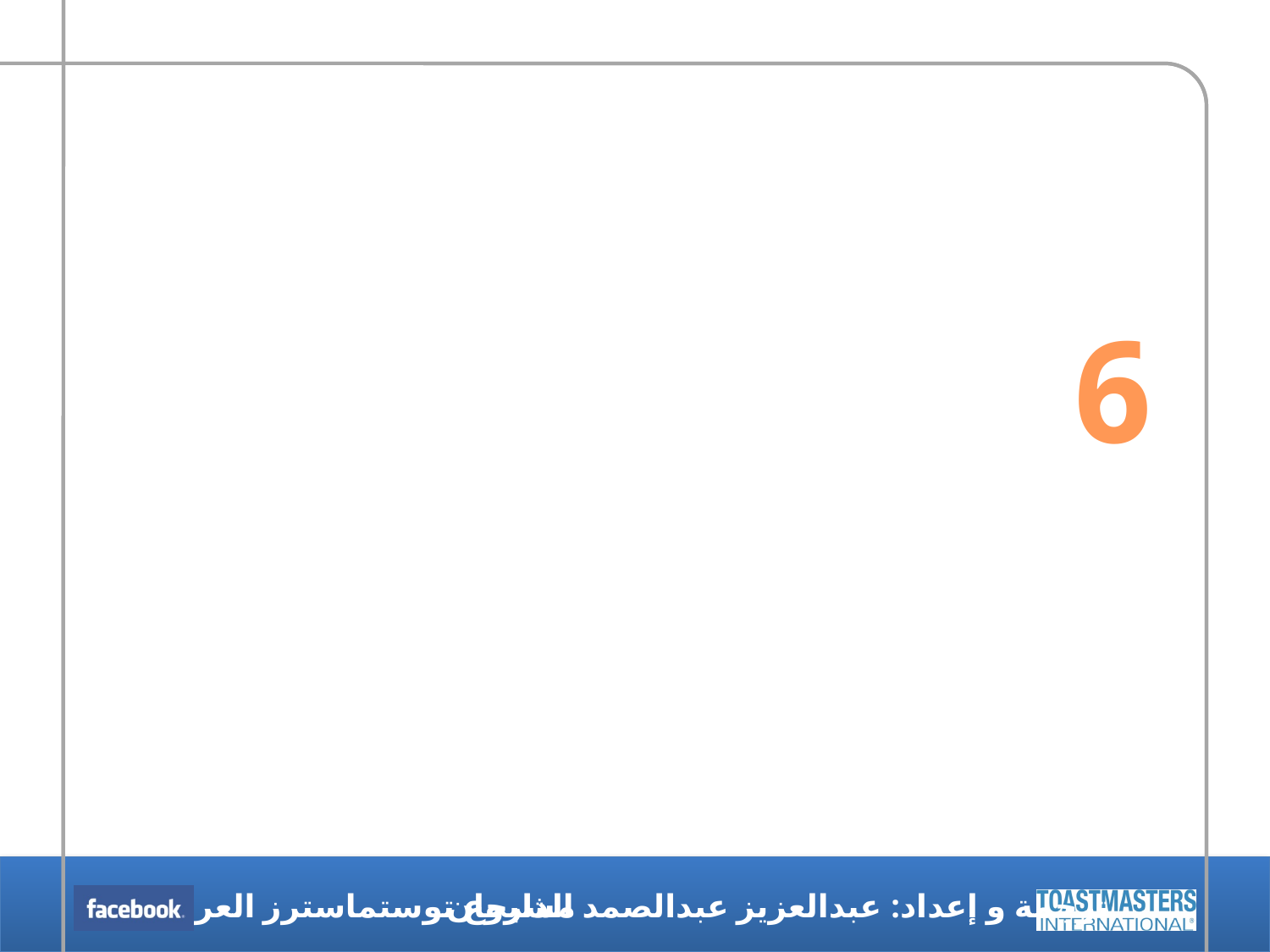

# فقرة تقييم الخطب المعدة مسبقاً و تقييم الخطب الارتجالية
6